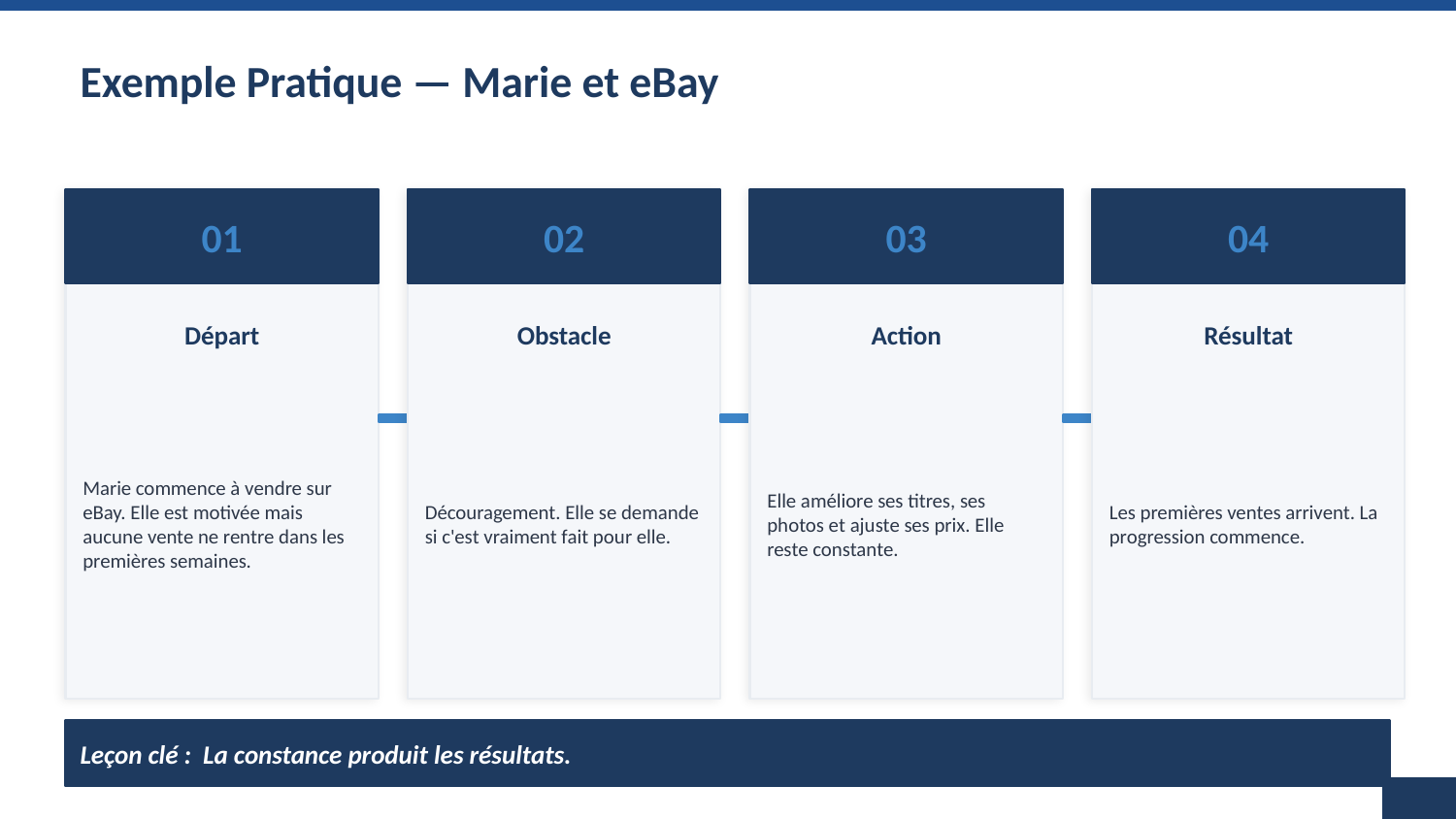

Exemple Pratique — Marie et eBay

01
02
03
04
Départ
Obstacle
Action
Résultat
Marie commence à vendre sur eBay. Elle est motivée mais aucune vente ne rentre dans les premières semaines.
Découragement. Elle se demande si c'est vraiment fait pour elle.
Elle améliore ses titres, ses photos et ajuste ses prix. Elle reste constante.
Les premières ventes arrivent. La progression commence.

Leçon clé :  La constance produit les résultats.